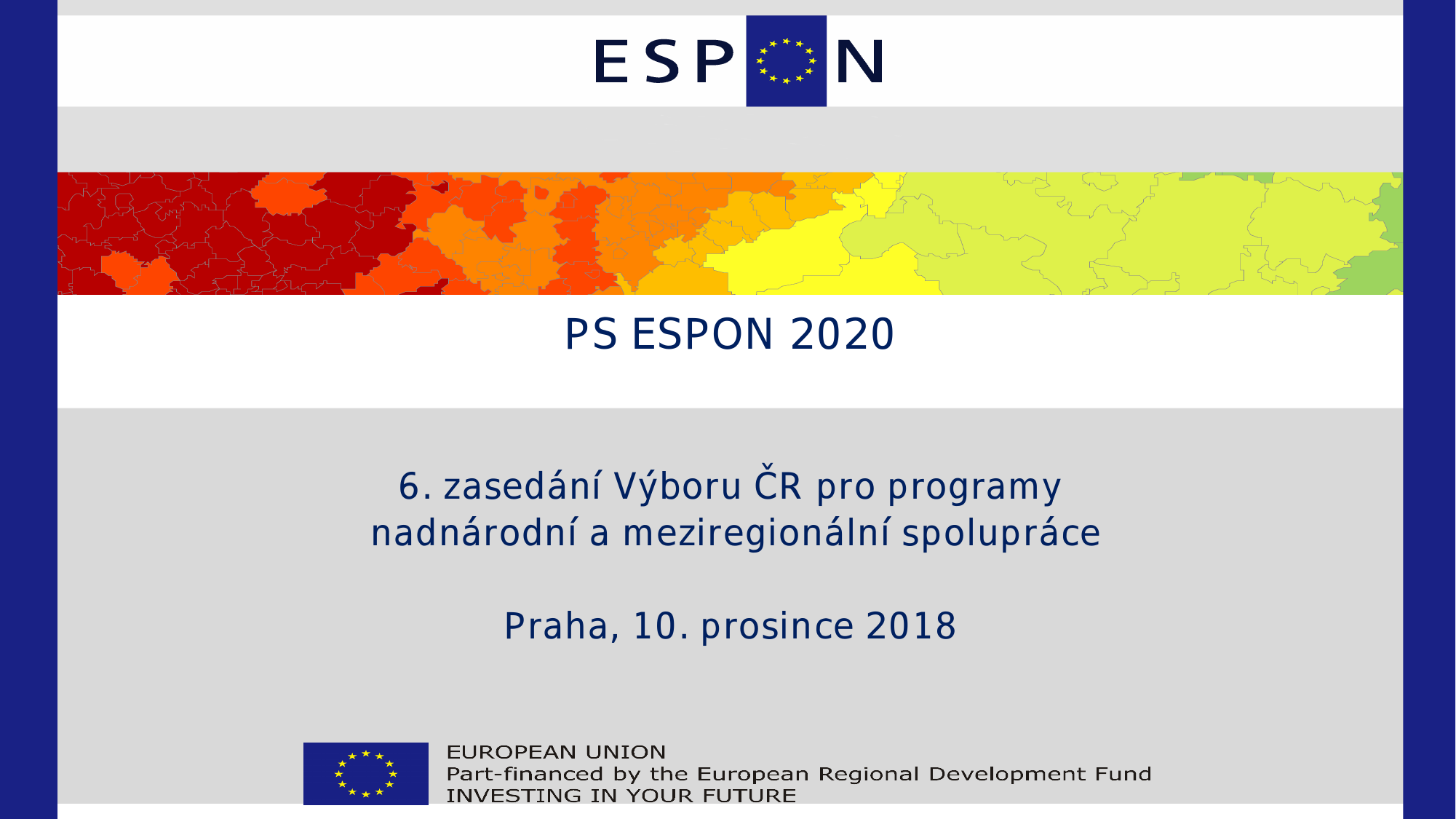

# PS ESPON 2020

6. zasedání Výboru ČR pro programy
 nadnárodní a meziregionální spolupráce

Praha, 10. prosince 2018